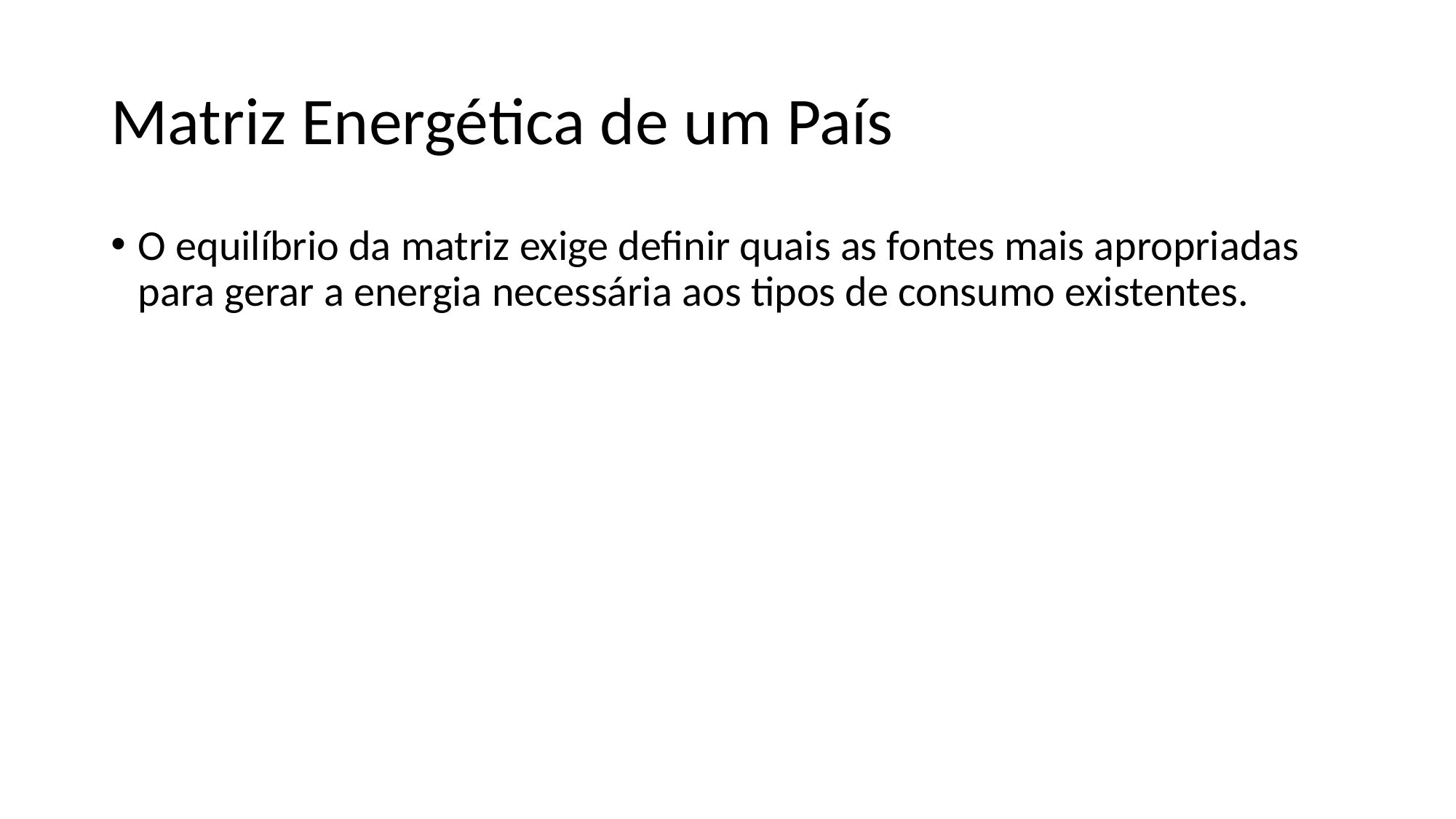

# Matriz Energética de um País
O equilíbrio da matriz exige definir quais as fontes mais apropriadas para gerar a energia necessária aos tipos de consumo existentes.